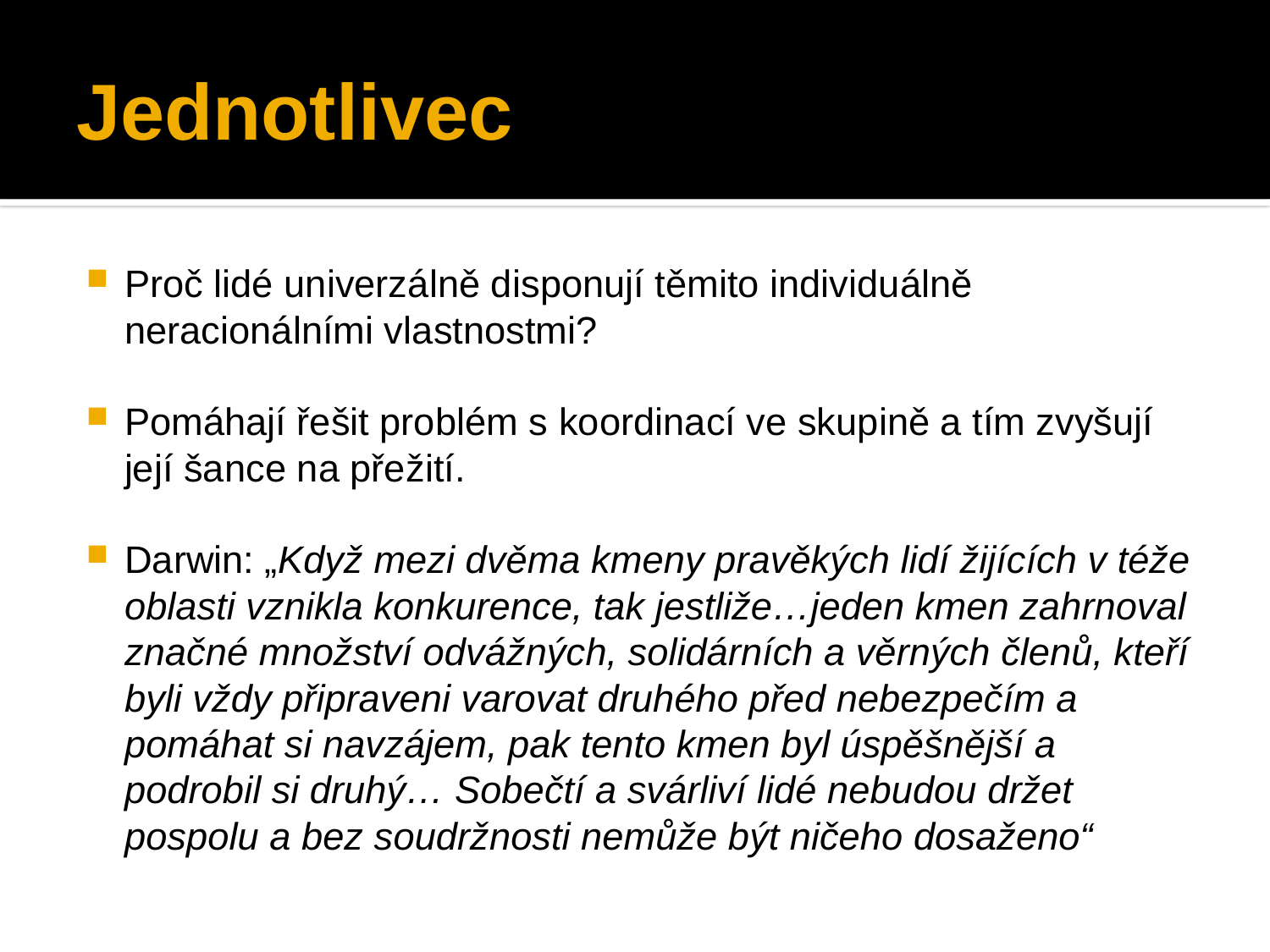

# Jednotlivec
Proč lidé univerzálně disponují těmito individuálně neracionálními vlastnostmi?

Pomáhají řešit problém s koordinací ve skupině a tím zvyšují její šance na přežití.

Darwin: „Když mezi dvěma kmeny pravěkých lidí žijících v téže oblasti vznikla konkurence, tak jestliže…jeden kmen zahrnoval značné množství odvážných, solidárních a věrných členů, kteří byli vždy připraveni varovat druhého před nebezpečím a pomáhat si navzájem, pak tento kmen byl úspěšnější a podrobil si druhý… Sobečtí a svárliví lidé nebudou držet pospolu a bez soudržnosti nemůže být ničeho dosaženo“